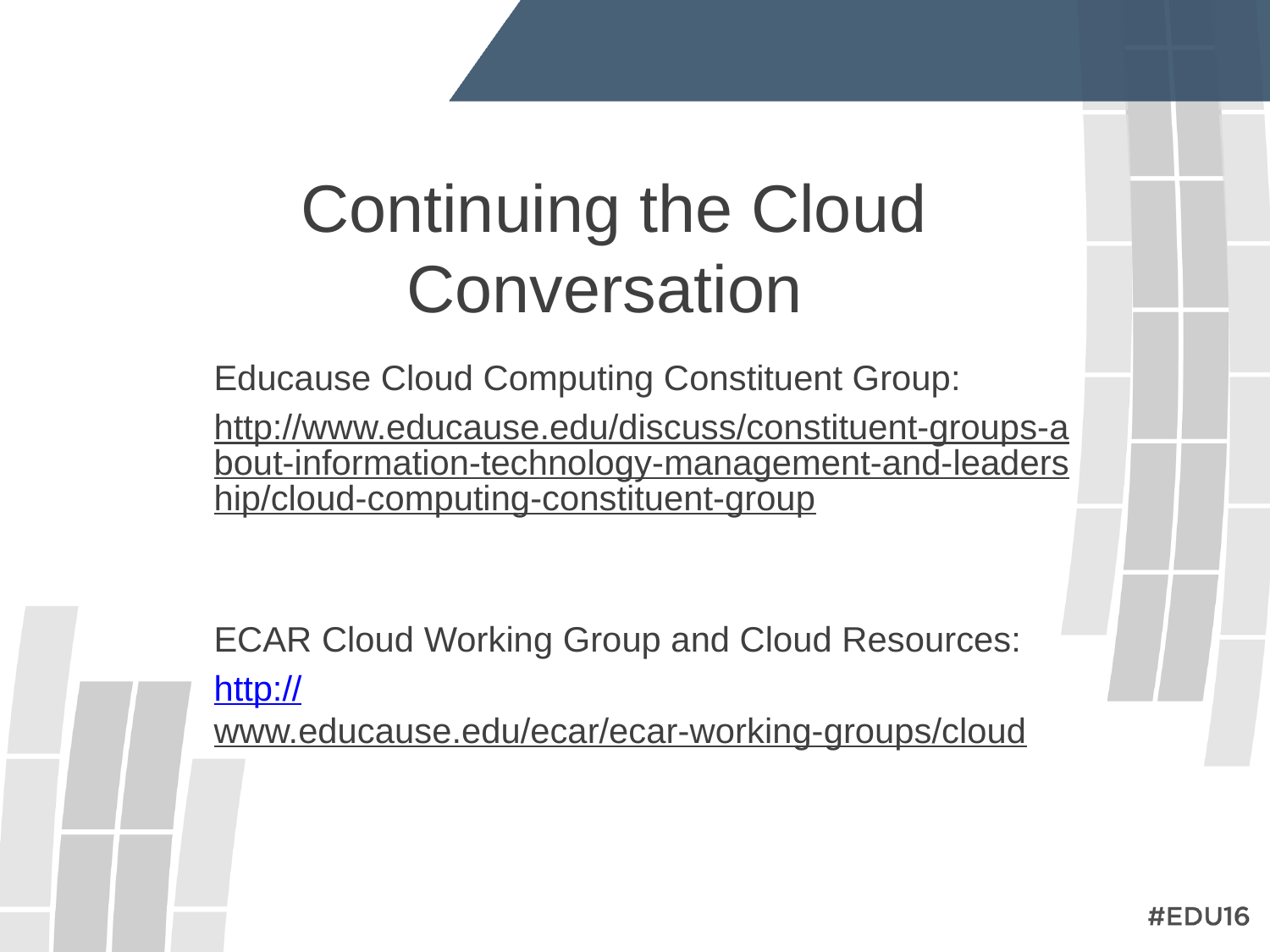

# Continuing the Cloud Conversation
Educause Cloud Computing Constituent Group:
http://www.educause.edu/discuss/constituent-groups-about-information-technology-management-and-leadership/cloud-computing-constituent-group

ECAR Cloud Working Group and Cloud Resources:
http://www.educause.edu/ecar/ecar-working-groups/cloud